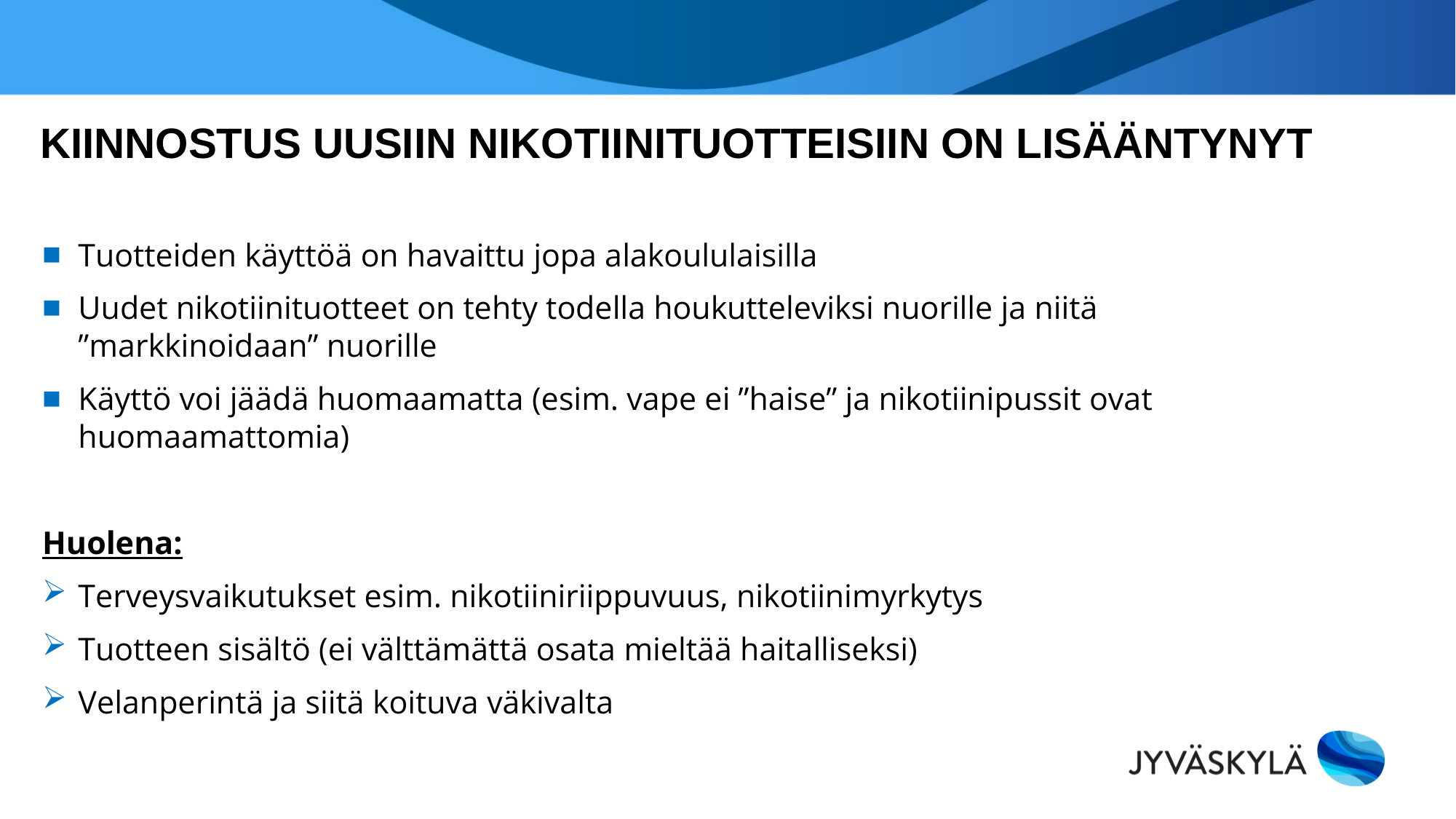

# Kiinnostus Uusiin nikotiinituotteisiin on lisääntynyt
Tuotteiden käyttöä on havaittu jopa alakoululaisilla
Uudet nikotiinituotteet on tehty todella houkutteleviksi nuorille ja niitä ”markkinoidaan” nuorille
Käyttö voi jäädä huomaamatta (esim. vape ei ”haise” ja nikotiinipussit ovat huomaamattomia)

Huolena:
Terveysvaikutukset esim. nikotiiniriippuvuus, nikotiinimyrkytys
Tuotteen sisältö (ei välttämättä osata mieltää haitalliseksi)
Velanperintä ja siitä koituva väkivalta